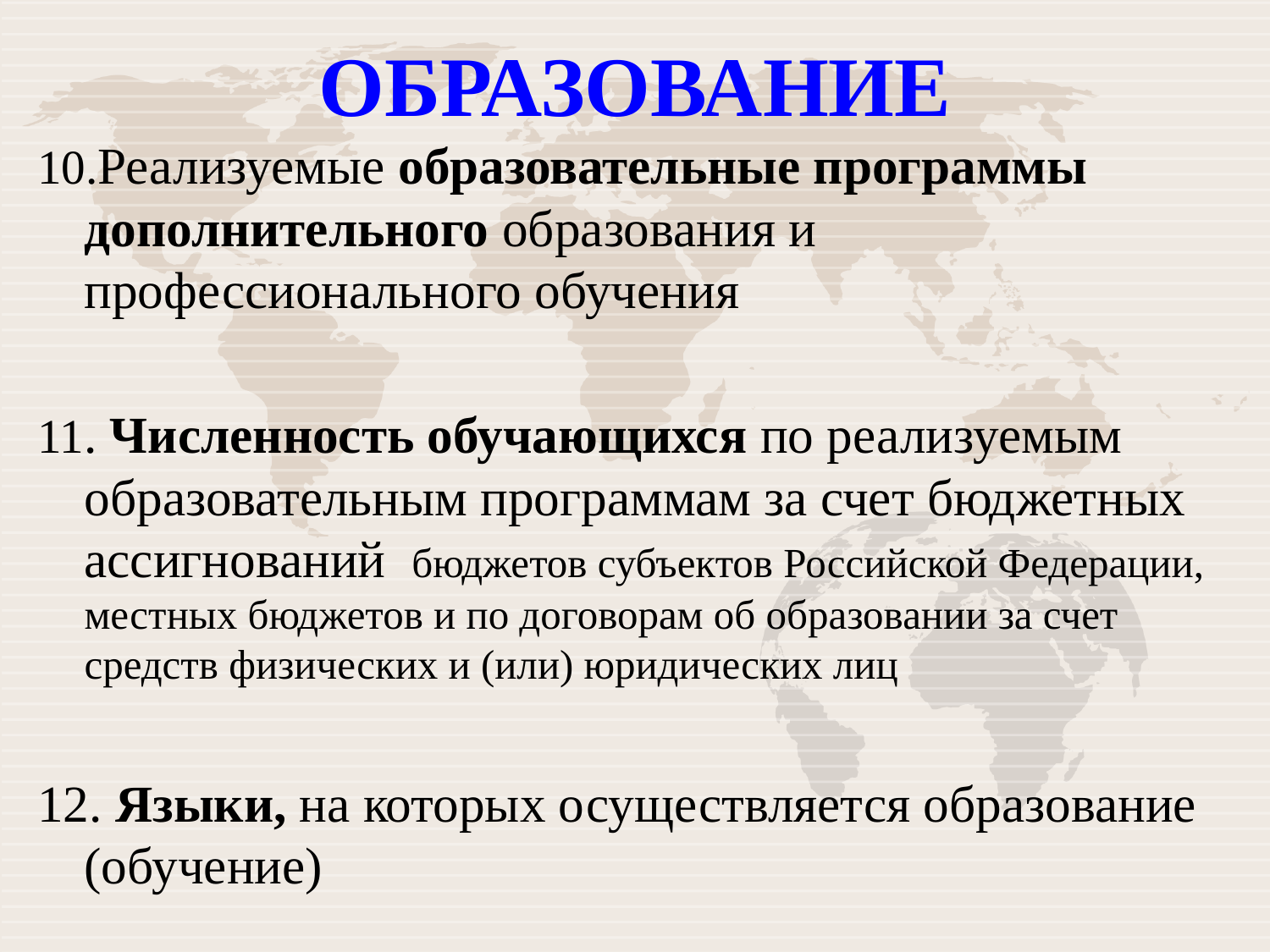

# ОБРАЗОВАНИЕ
10.Реализуемые образовательные программы дополнительного образования и профессионального обучения

11. Численность обучающихся по реализуемым образовательным программам за счет бюджетных ассигнований  бюджетов субъектов Российской Федерации, местных бюджетов и по договорам об образовании за счет средств физических и (или) юридических лиц

12. Языки, на которых осуществляется образование (обучение)